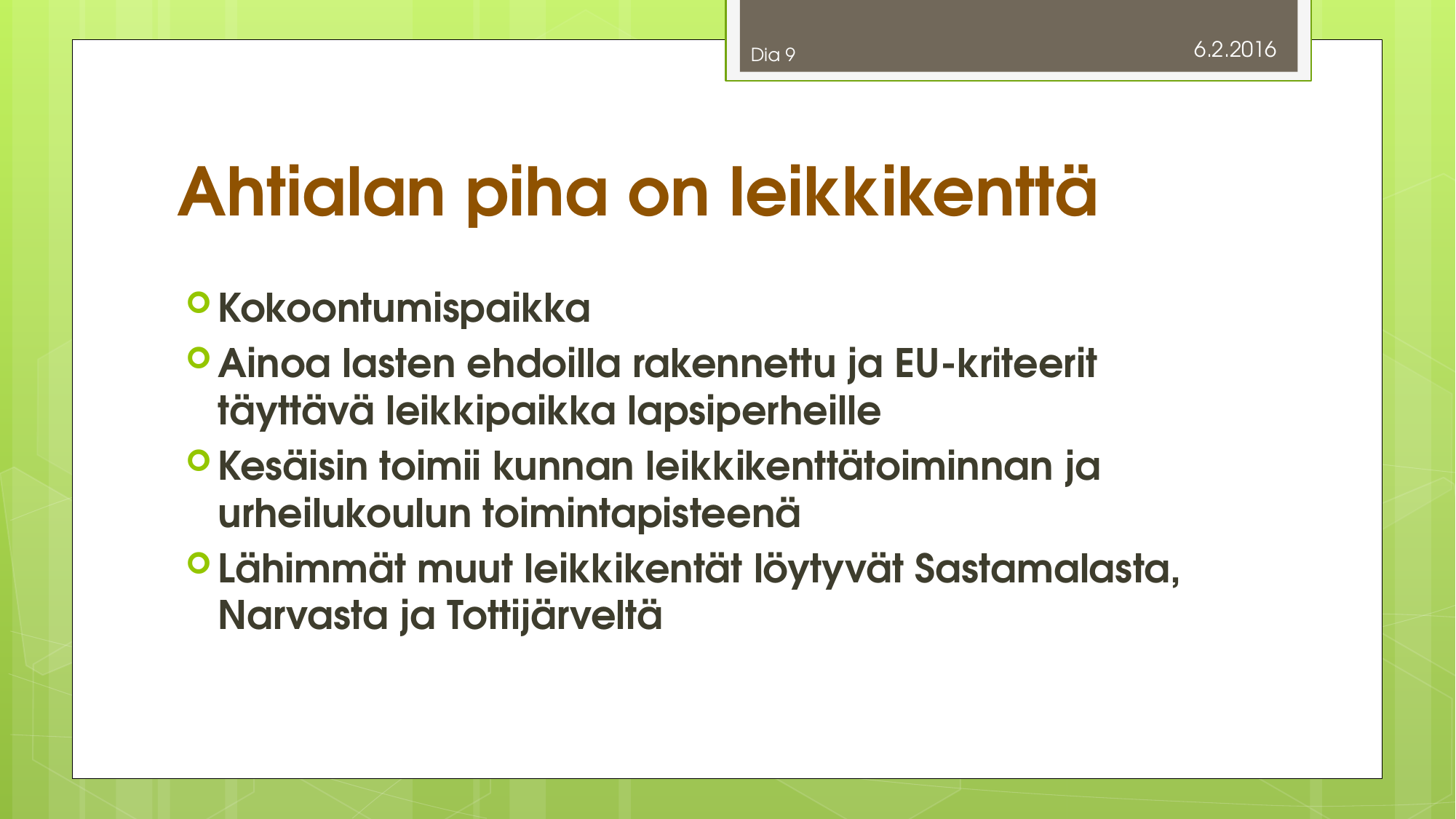

Dia 9
6.2.2016
# Ahtialan piha on leikkikenttä
Kokoontumispaikka
Ainoa lasten ehdoilla rakennettu ja EU-kriteerit täyttävä leikkipaikka lapsiperheille
Kesäisin toimii kunnan leikkikenttätoiminnan ja urheilukoulun toimintapisteenä
Lähimmät muut leikkikentät löytyvät Sastamalasta, Narvasta ja Tottijärveltä